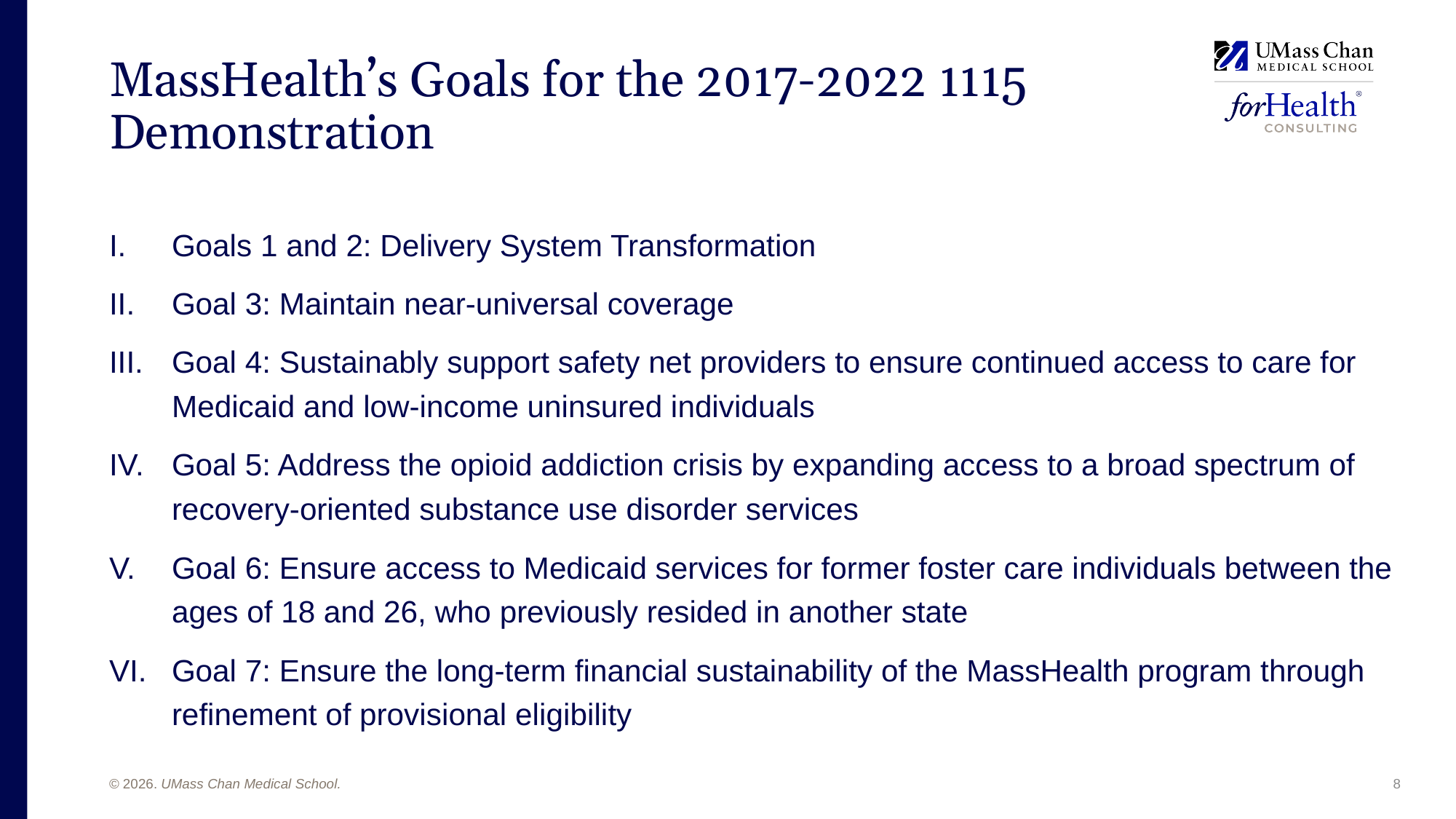

# MassHealth’s Goals for the 2017-2022 1115 Demonstration
Goals 1 and 2: Delivery System Transformation
Goal 3: Maintain near-universal coverage
Goal 4: Sustainably support safety net providers to ensure continued access to care for Medicaid and low-income uninsured individuals
Goal 5: Address the opioid addiction crisis by expanding access to a broad spectrum of recovery-oriented substance use disorder services
Goal 6: Ensure access to Medicaid services for former foster care individuals between the ages of 18 and 26, who previously resided in another state
Goal 7: Ensure the long-term financial sustainability of the MassHealth program through refinement of provisional eligibility

8